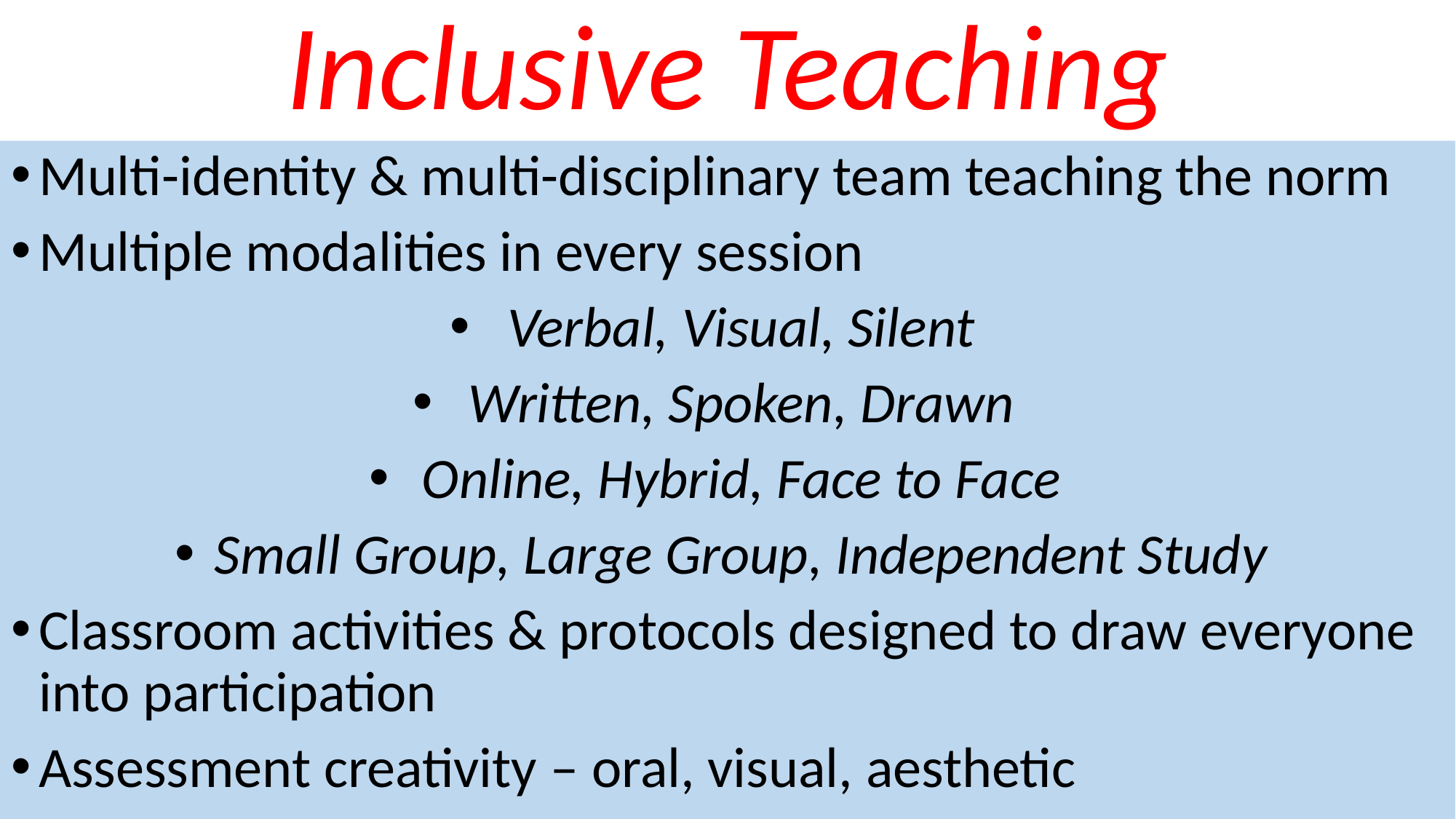

# Inclusive Teaching
Multi-identity & multi-disciplinary team teaching the norm
Multiple modalities in every session
Verbal, Visual, Silent
Written, Spoken, Drawn
Online, Hybrid, Face to Face
Small Group, Large Group, Independent Study
Classroom activities & protocols designed to draw everyone into participation
Assessment creativity – oral, visual, aesthetic